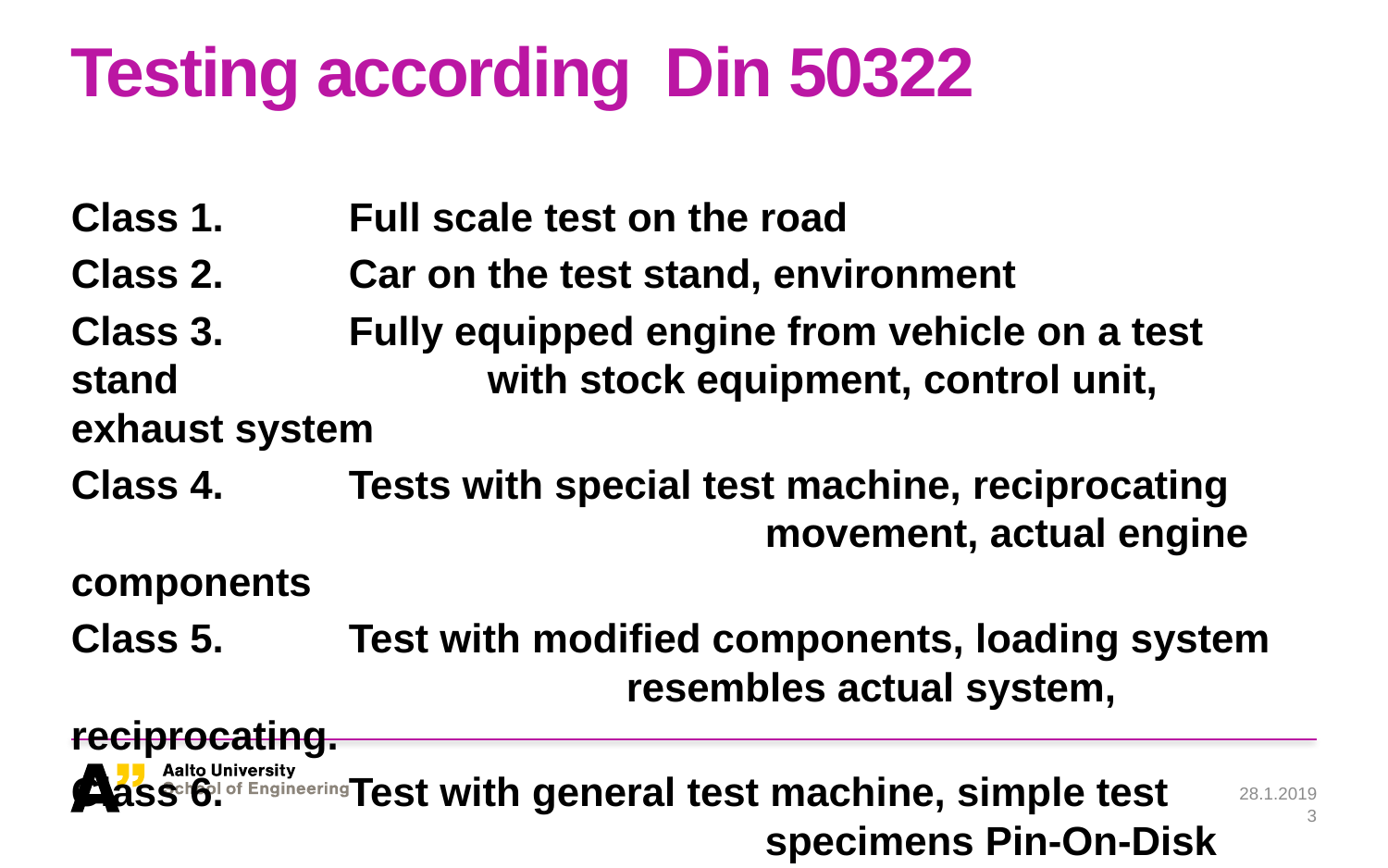

# Testing according  Din 50322
Class 1. 	Full scale test on the road
Class 2. 	Car on the test stand, environment
Class 3. 	Fully equipped engine from vehicle on a test stand 			with stock equipment, control unit, exhaust system
Class 4. 	Tests with special test machine, reciprocating 					movement, actual engine components
Class 5.	Test with modified components, loading system  				resembles actual system, reciprocating.
Class 6. 	Test with general test machine, simple test 						specimens Pin-On-Disk
28.1.2019
3